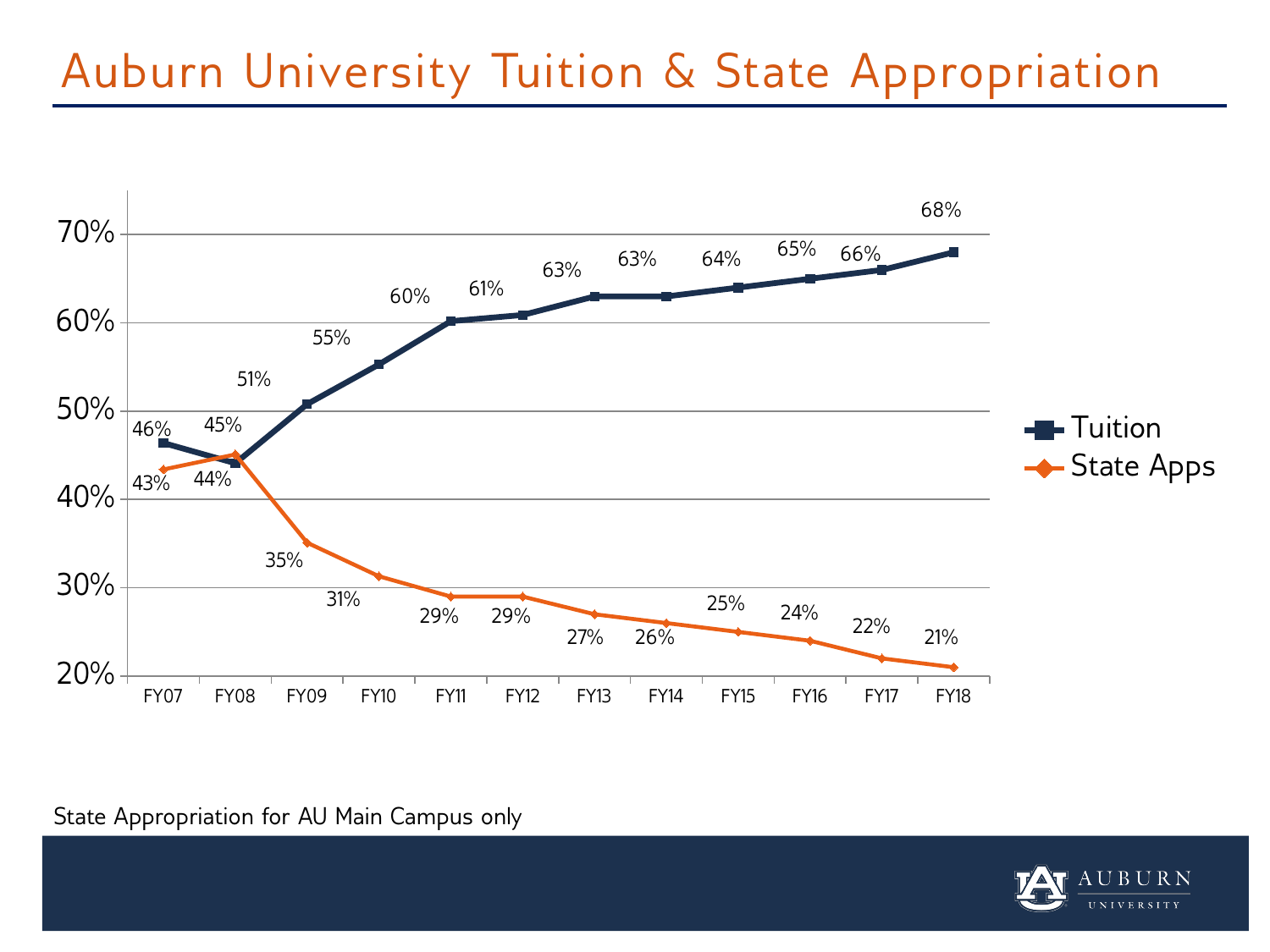

Auburn University Tuition & State Appropriation

### Chart

| Category | Tuition | State Apps |
|---|---|---|
| FY07 | 0.464 | 0.434 |
| FY08 | 0.441 | 0.451 |
| FY09 | 0.508 | 0.351 |
| FY10 | 0.553 | 0.313 |
| FY11 | 0.602 | 0.29 |
| FY12 | 0.609 | 0.29 |
| FY13 | 0.63 | 0.27 |
| FY14 | 0.63 | 0.26 |
| FY15 | 0.64 | 0.25 |
| FY16 | 0.65 | 0.24 |
| FY17 | 0.66 | 0.22 |
| FY18 | 0.68 | 0.21 |
State Appropriation for AU Main Campus only